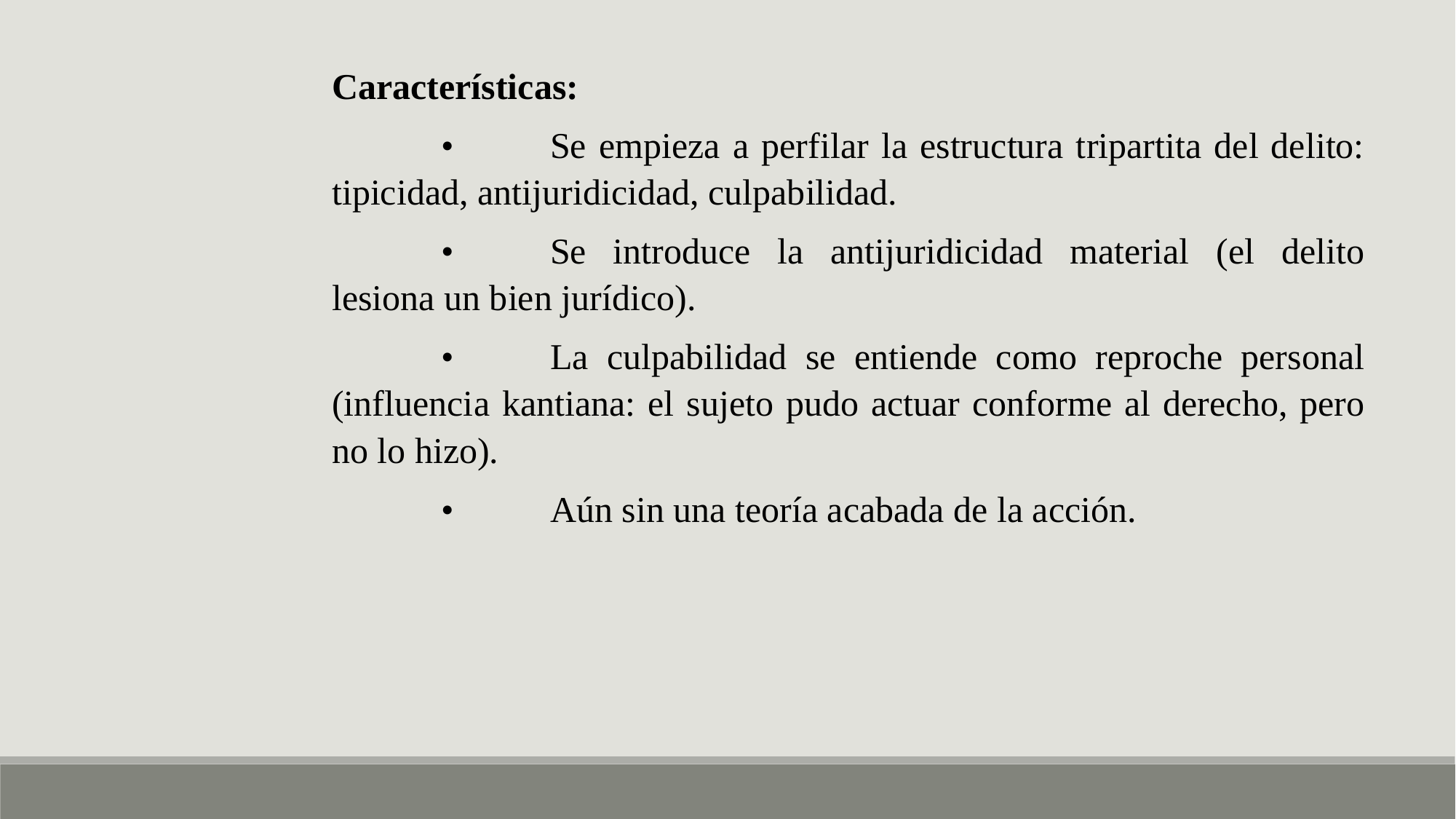

Características:
	•	Se empieza a perfilar la estructura tripartita del delito: tipicidad, antijuridicidad, culpabilidad.
	•	Se introduce la antijuridicidad material (el delito lesiona un bien jurídico).
	•	La culpabilidad se entiende como reproche personal (influencia kantiana: el sujeto pudo actuar conforme al derecho, pero no lo hizo).
	•	Aún sin una teoría acabada de la acción.